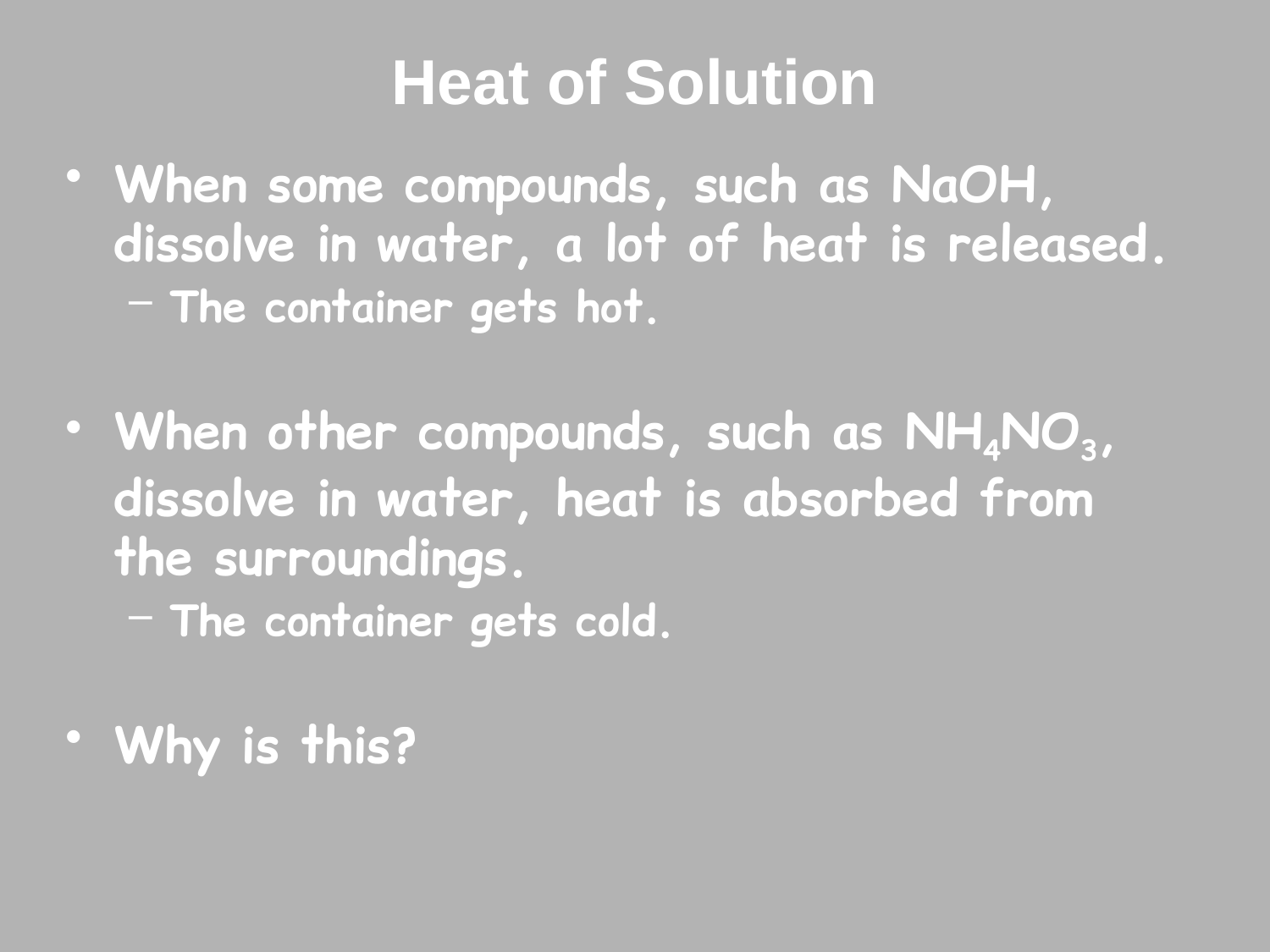

# Heat of Solution
When some compounds, such as NaOH, dissolve in water, a lot of heat is released.
The container gets hot.

When other compounds, such as NH4NO3, dissolve in water, heat is absorbed from the surroundings.
The container gets cold.

Why is this?